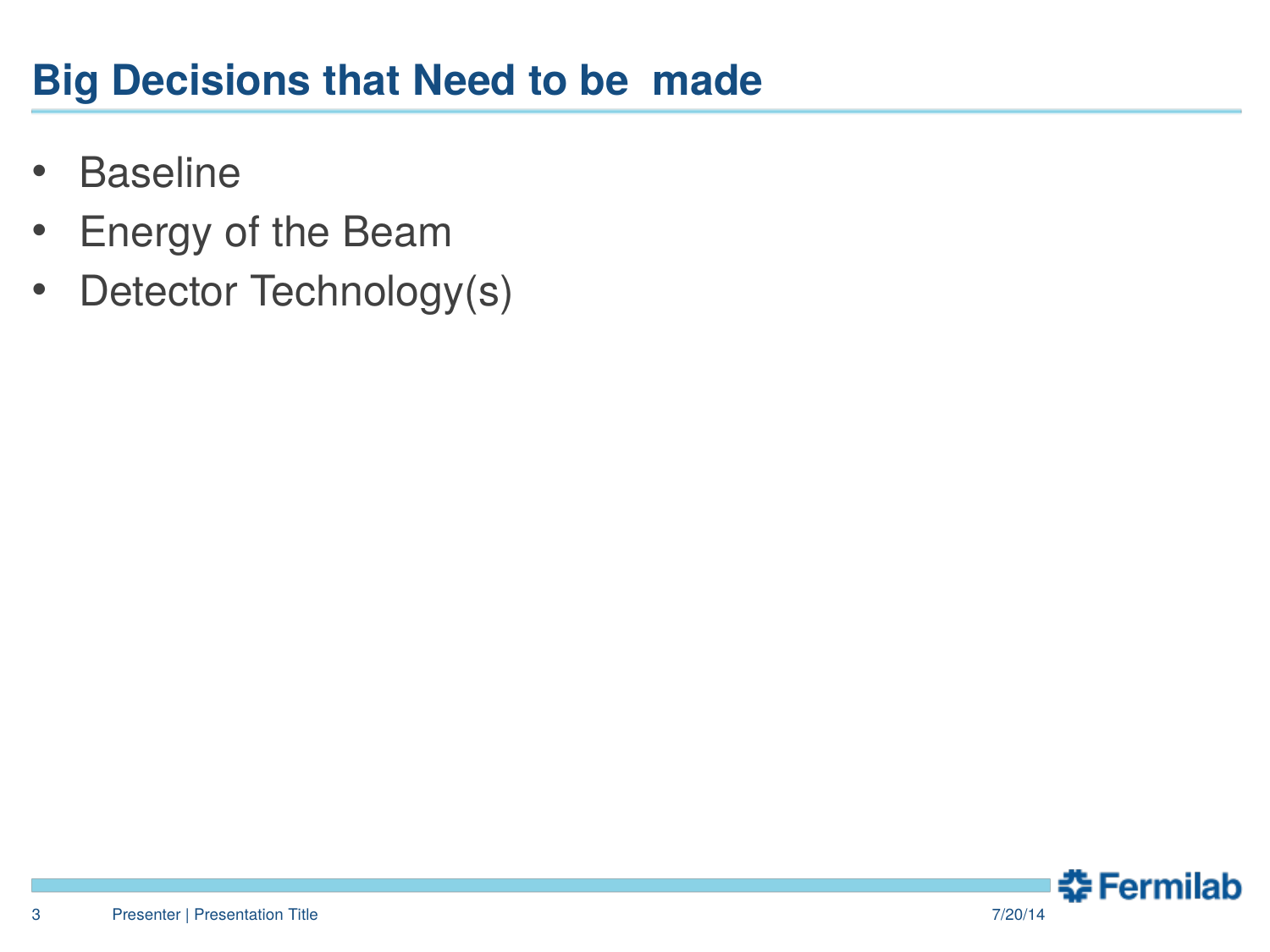

# Big Decisions that Need to be  made
Baseline
Energy of the Beam
Detector Technology(s)
3
Presenter | Presentation Title
7/20/14